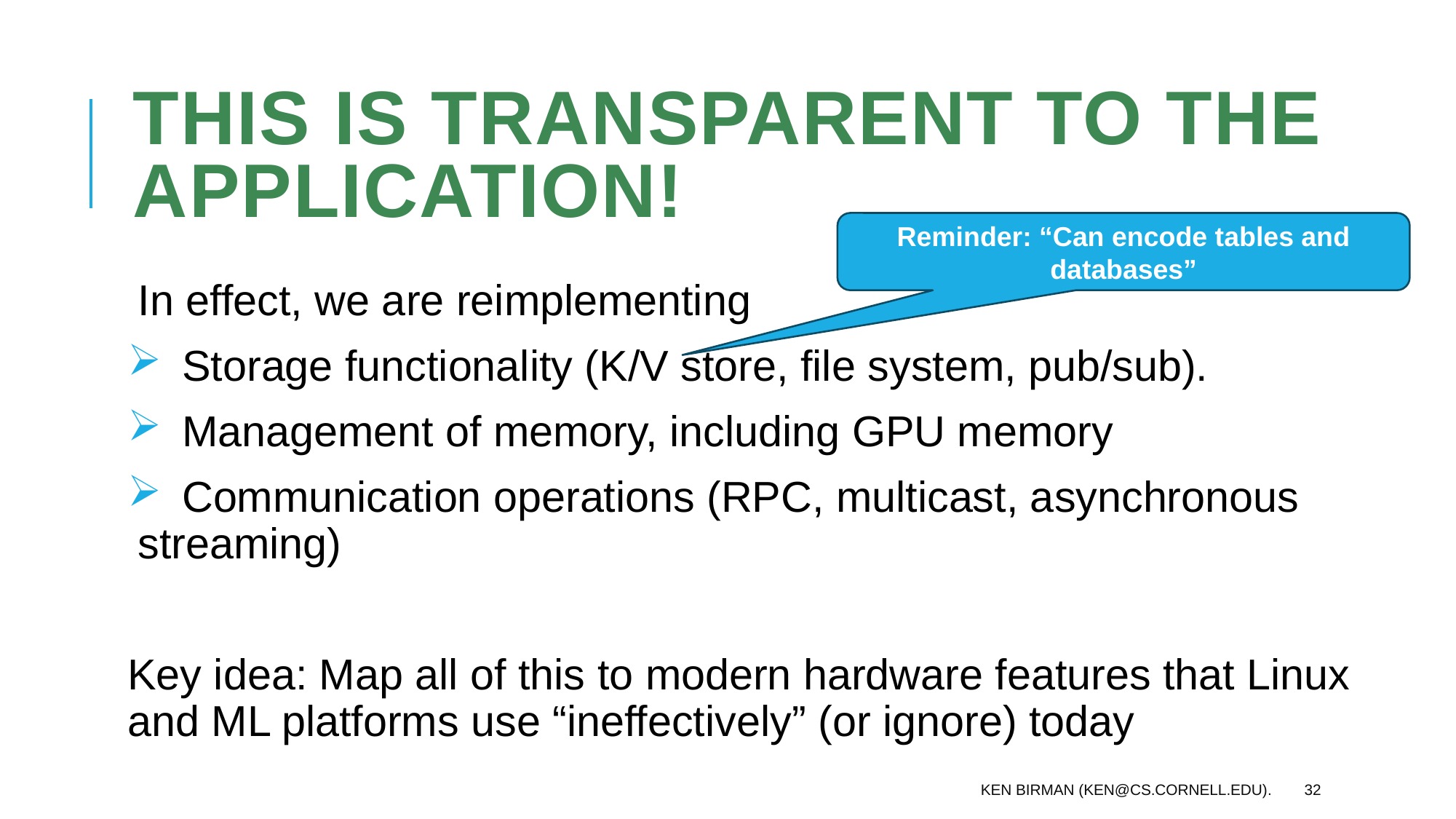

# This is transparent to the application!
Reminder: “Can encode tables and databases”
In effect, we are reimplementing
  Storage functionality (K/V store, file system, pub/sub).
  Management of memory, including GPU memory
  Communication operations (RPC, multicast, asynchronous streaming)

Key idea: Map all of this to modern hardware features that Linux and ML platforms use “ineffectively” (or ignore) today
Ken Birman (ken@cs.cornell.edu).
32